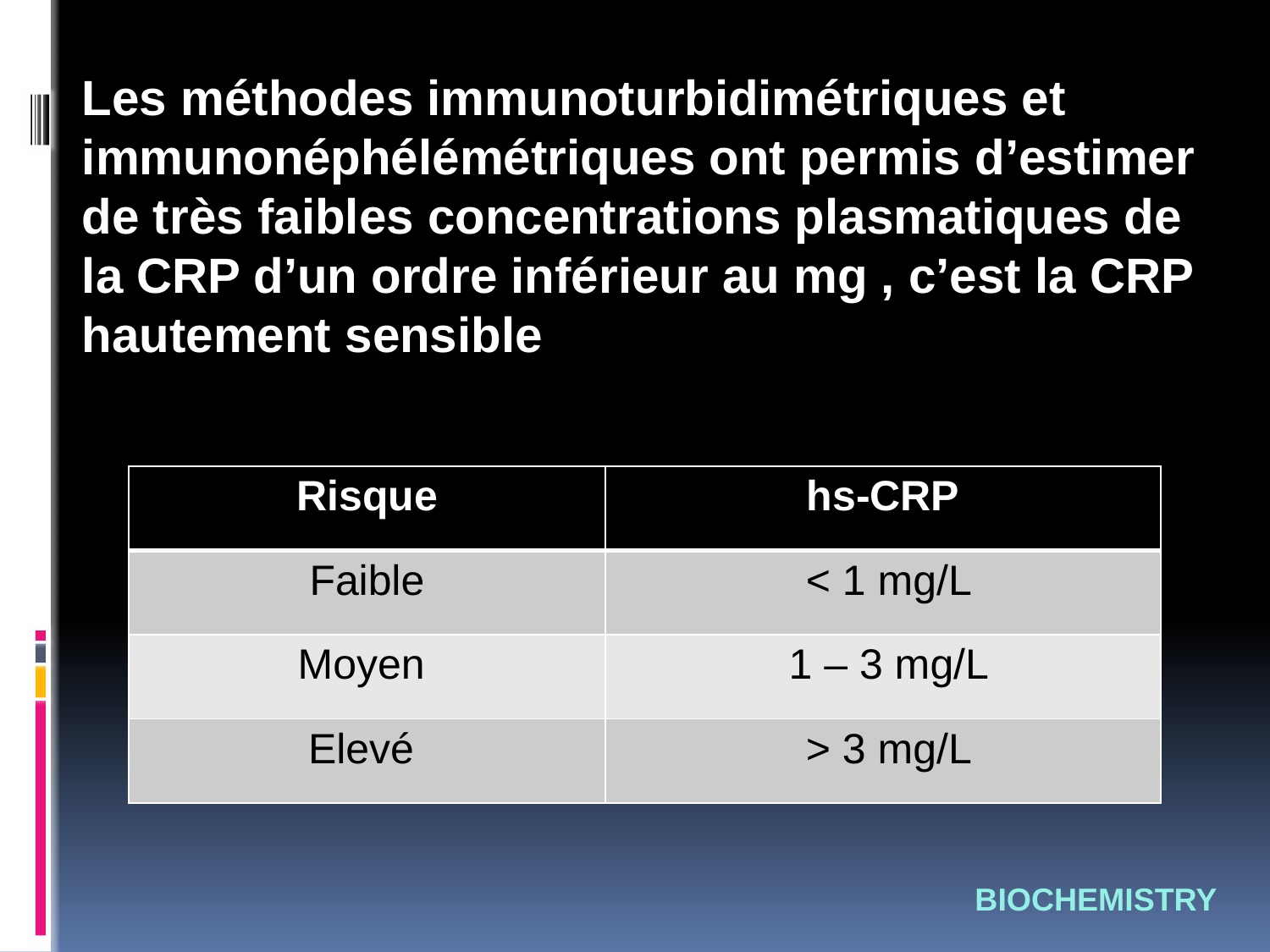

Les méthodes immunoturbidimétriques et immunonéphélémétriques ont permis d’estimer de très faibles concentrations plasmatiques de la CRP d’un ordre inférieur au mg , c’est la CRP hautement sensible
| Risque | hs-CRP |
| --- | --- |
| Faible | < 1 mg/L |
| Moyen | 1 – 3 mg/L |
| Elevé | > 3 mg/L |
BIOCHEMISTRY